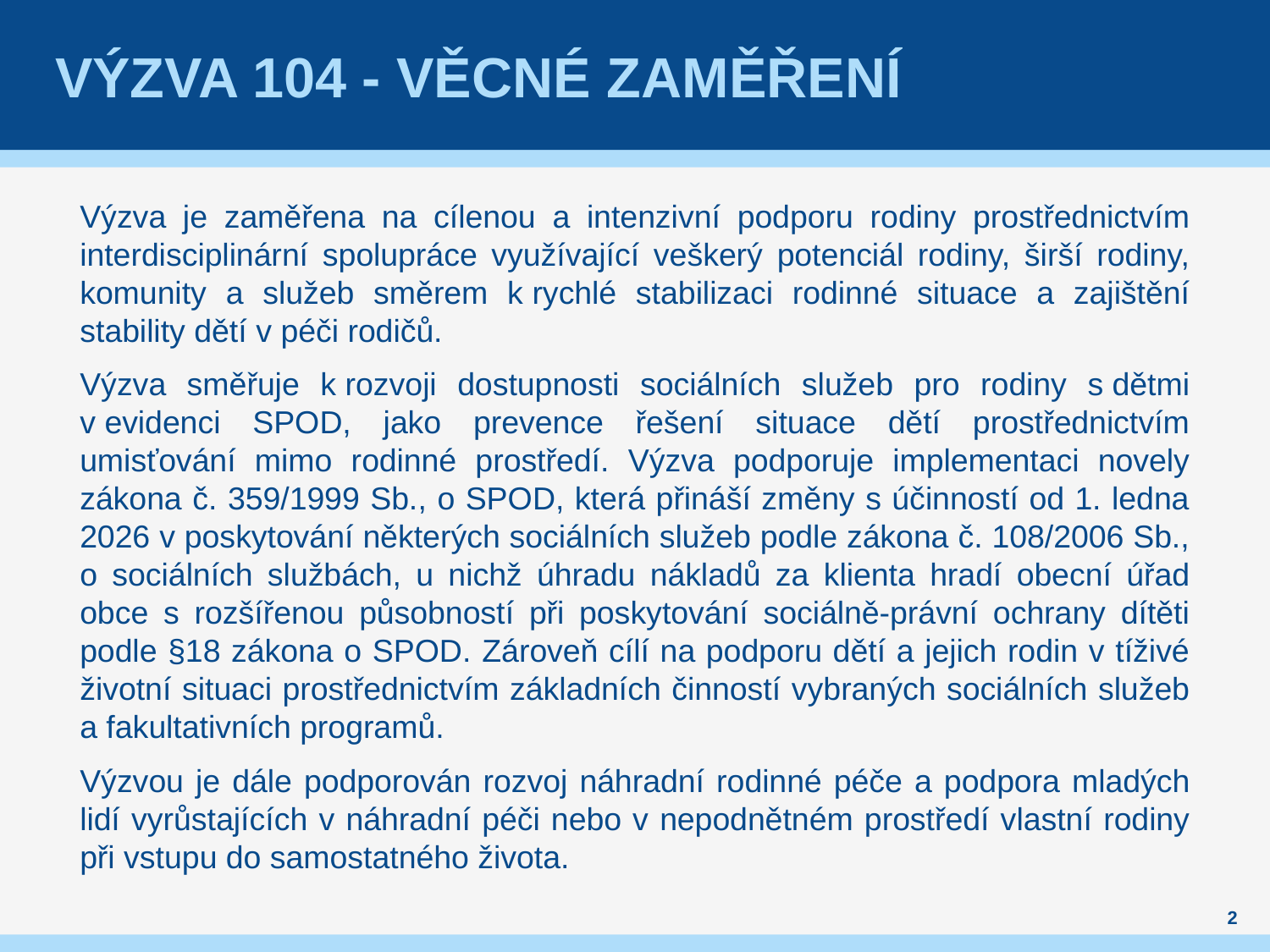

# Výzva 104 - Věcné zaměření
Výzva je zaměřena na cílenou a intenzivní podporu rodiny prostřednictvím interdisciplinární spolupráce využívající veškerý potenciál rodiny, širší rodiny, komunity a služeb směrem k rychlé stabilizaci rodinné situace a zajištění stability dětí v péči rodičů.
Výzva směřuje k rozvoji dostupnosti sociálních služeb pro rodiny s dětmi v evidenci SPOD, jako prevence řešení situace dětí prostřednictvím umisťování mimo rodinné prostředí. Výzva podporuje implementaci novely zákona č. 359/1999 Sb., o SPOD, která přináší změny s účinností od 1. ledna 2026 v poskytování některých sociálních služeb podle zákona č. 108/2006 Sb., o sociálních službách, u nichž úhradu nákladů za klienta hradí obecní úřad obce s rozšířenou působností při poskytování sociálně-právní ochrany dítěti podle §18 zákona o SPOD. Zároveň cílí na podporu dětí a jejich rodin v tíživé životní situaci prostřednictvím základních činností vybraných sociálních služeb a fakultativních programů.
Výzvou je dále podporován rozvoj náhradní rodinné péče a podpora mladých lidí vyrůstajících v náhradní péči nebo v nepodnětném prostředí vlastní rodiny při vstupu do samostatného života.

2